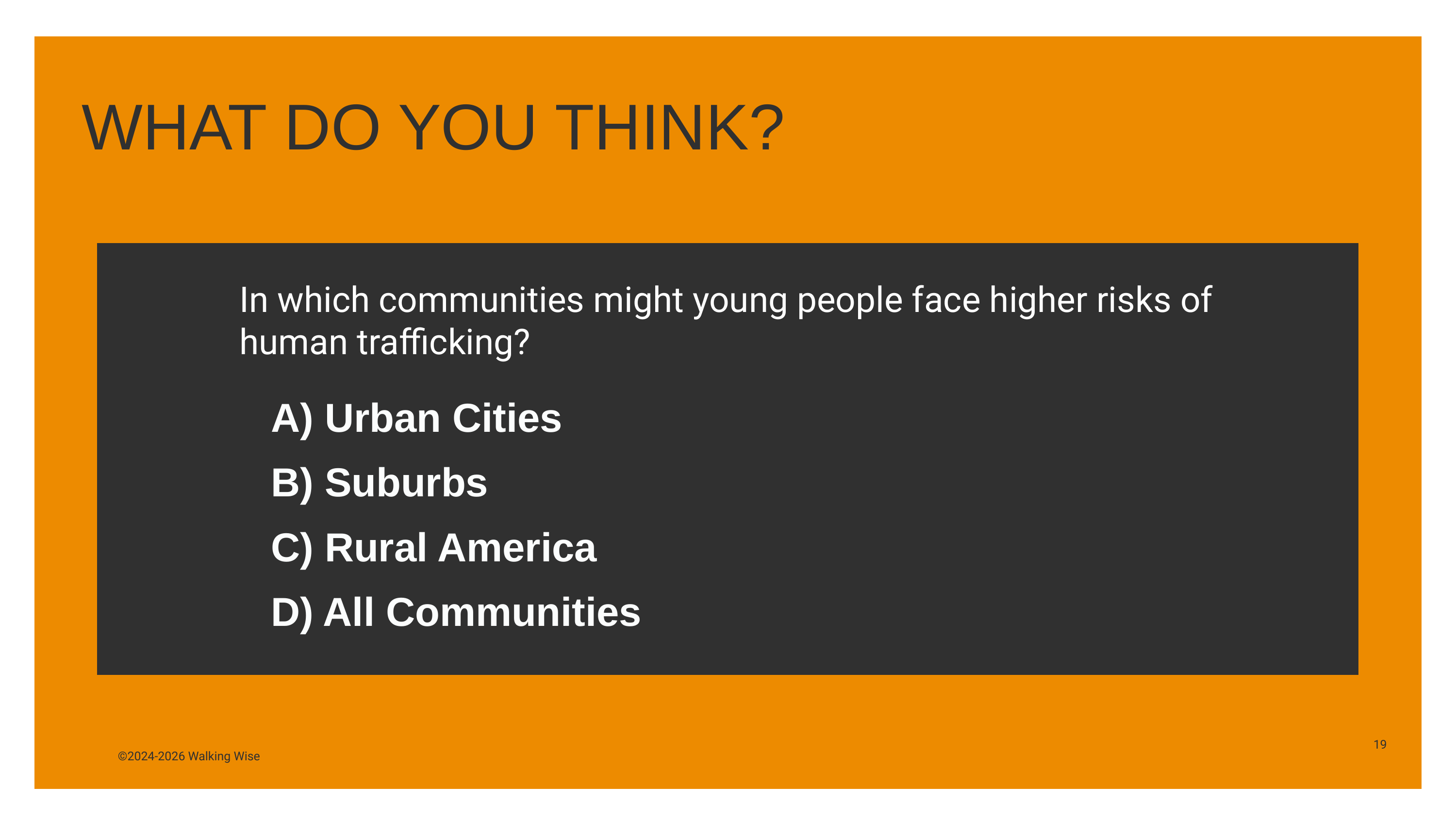

WHAT DO YOU THINK?

In which communities might young people face higher risks of human trafficking?
A) Urban Cities
B) Suburbs
C) Rural America
D) All Communities
19
©2024-2026 Walking Wise